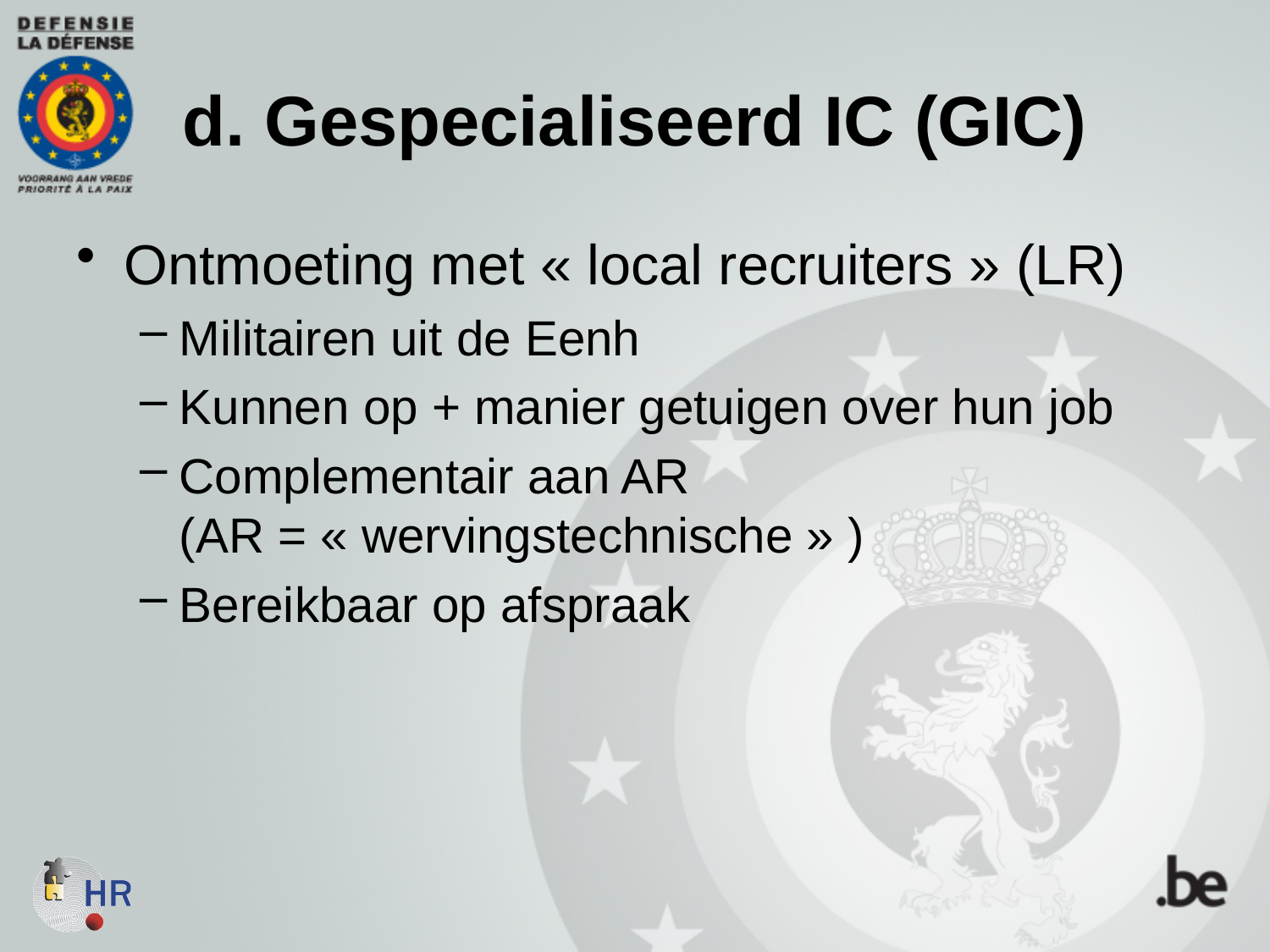

d. Gespecialiseerd IC (GIC)
Ontmoeting met « local recruiters » (LR)
Militairen uit de Eenh
Kunnen op + manier getuigen over hun job
Complementair aan AR
(AR = « wervingstechnische » )
Bereikbaar op afspraak